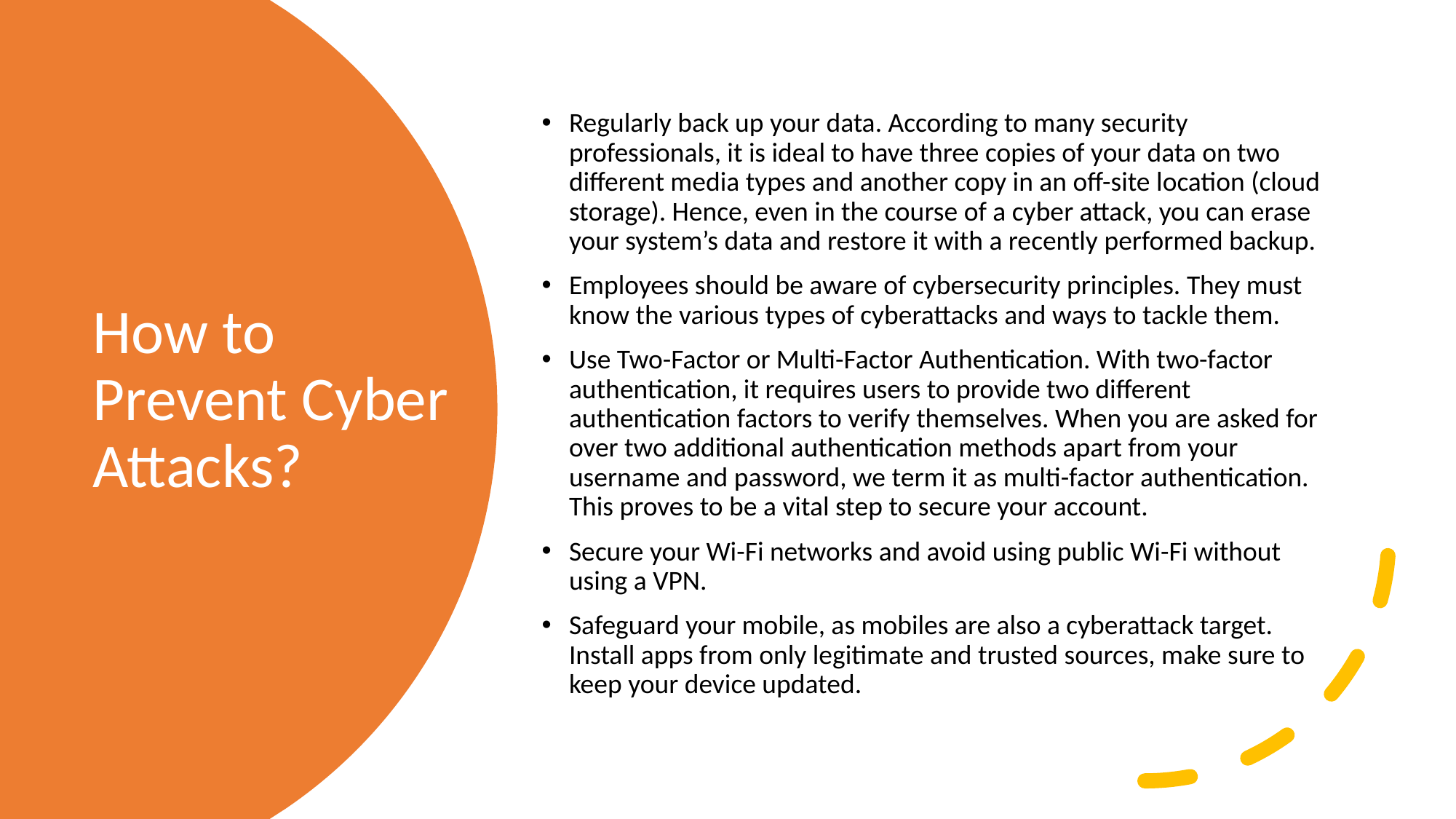

Regularly back up your data. According to many security professionals, it is ideal to have three copies of your data on two different media types and another copy in an off-site location (cloud storage). Hence, even in the course of a cyber attack, you can erase your system’s data and restore it with a recently performed backup.
Employees should be aware of cybersecurity principles. They must know the various types of cyberattacks and ways to tackle them.
Use Two-Factor or Multi-Factor Authentication. With two-factor authentication, it requires users to provide two different authentication factors to verify themselves. When you are asked for over two additional authentication methods apart from your username and password, we term it as multi-factor authentication. This proves to be a vital step to secure your account.
Secure your Wi-Fi networks and avoid using public Wi-Fi without using a VPN.
Safeguard your mobile, as mobiles are also a cyberattack target. Install apps from only legitimate and trusted sources, make sure to keep your device updated.
# How to Prevent Cyber Attacks?